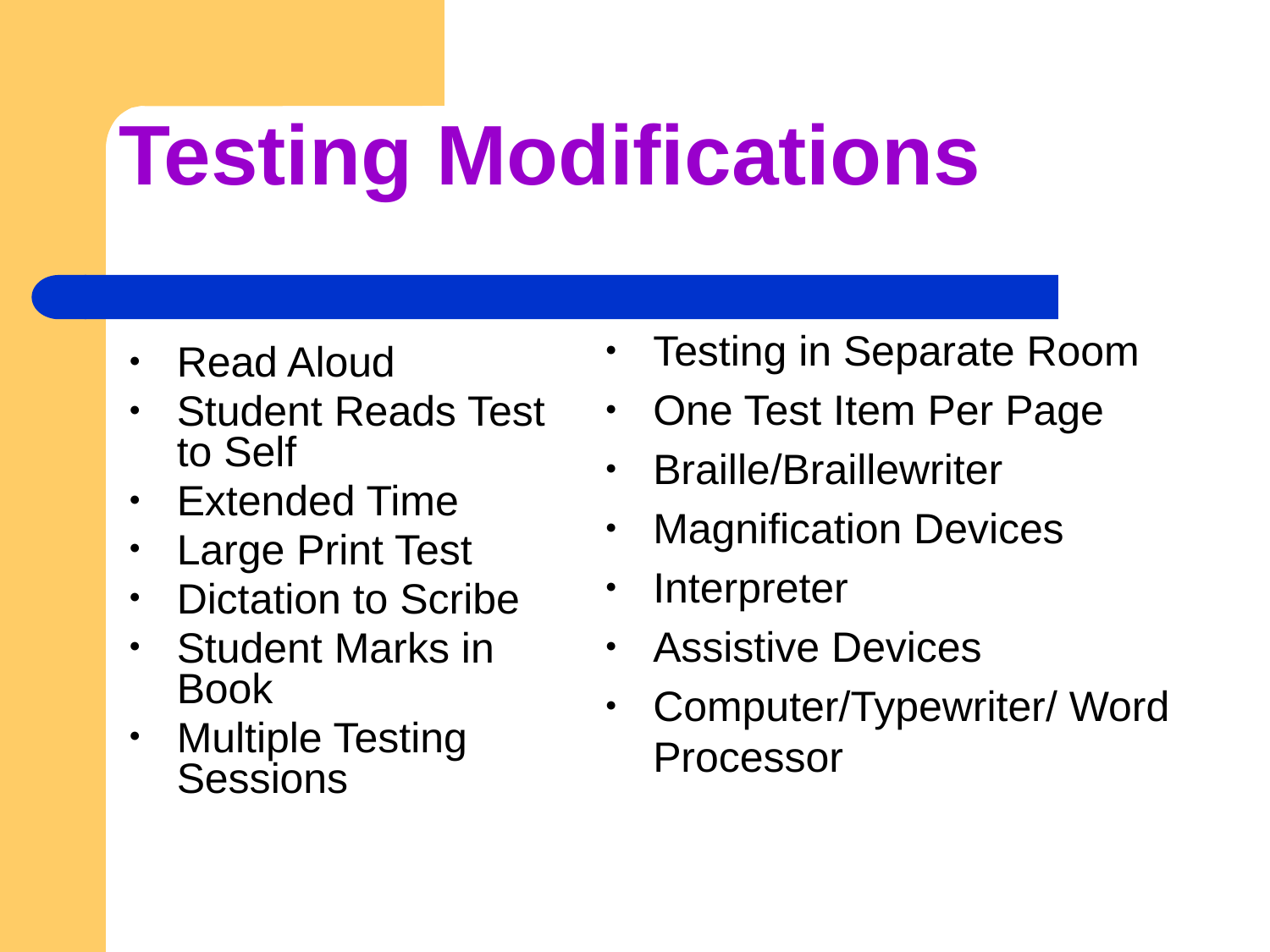

# Testing Modifications
Testing in Separate Room
One Test Item Per Page
Braille/Braillewriter
Magnification Devices
Interpreter
Assistive Devices
Computer/Typewriter/ Word Processor

Read Aloud
Student Reads Test to Self
Extended Time
Large Print Test
Dictation to Scribe
Student Marks in Book
Multiple Testing Sessions